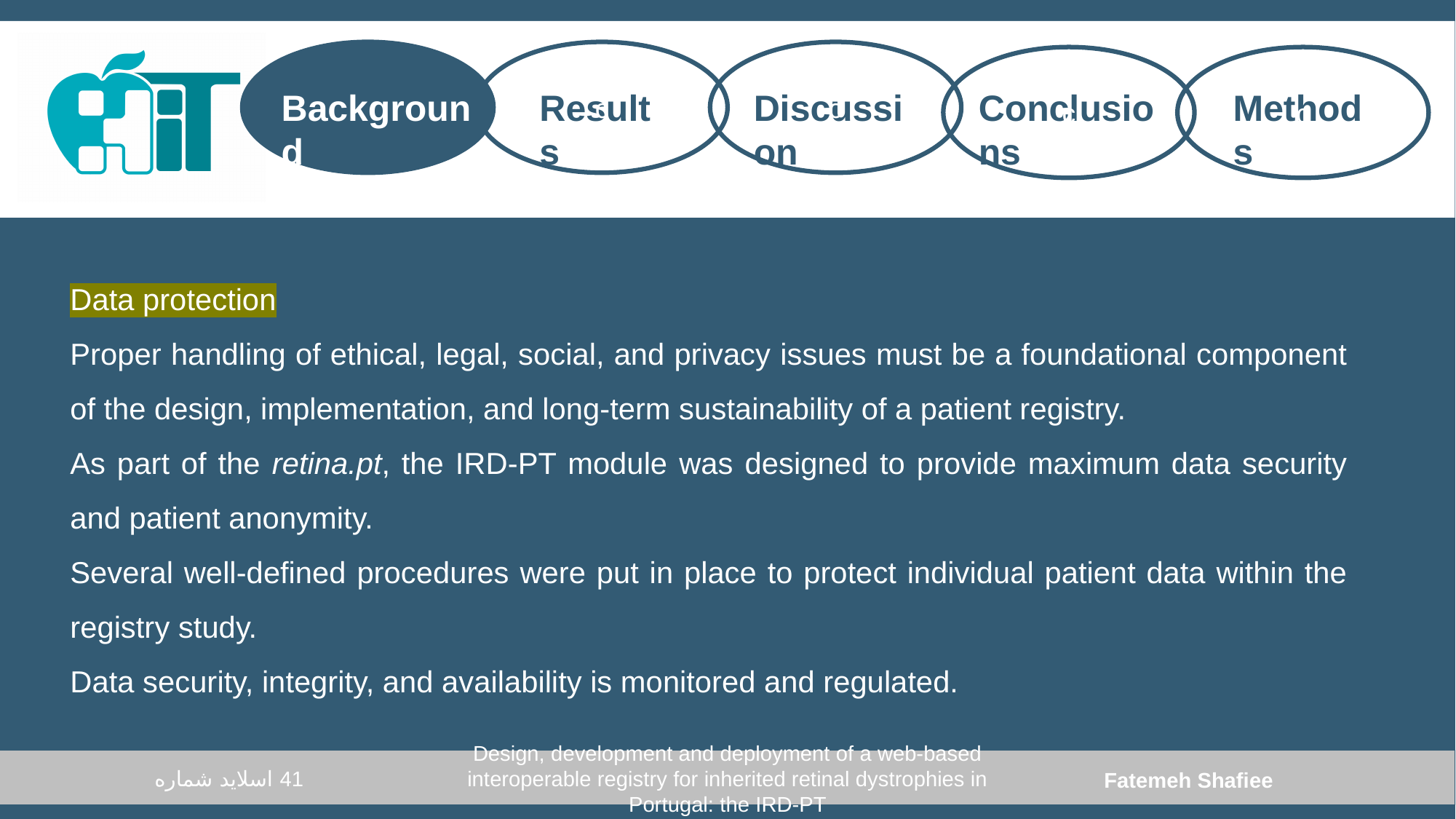

c
c
c
c
Discussion
Conclusions
Methods
Results
Background
Data protection
Proper handling of ethical, legal, social, and privacy issues must be a foundational component of the design, implementation, and long-term sustainability of a patient registry.
As part of the retina.pt, the IRD-PT module was designed to provide maximum data security and patient anonymity.
Several well-defined procedures were put in place to protect individual patient data within the registry study.
Data security, integrity, and availability is monitored and regulated.
Design, development and deployment of a web‑based interoperable registry for inherited retinal dystrophies in Portugal: the IRD‑PT
اسلاید شماره 41
Fatemeh Shafiee